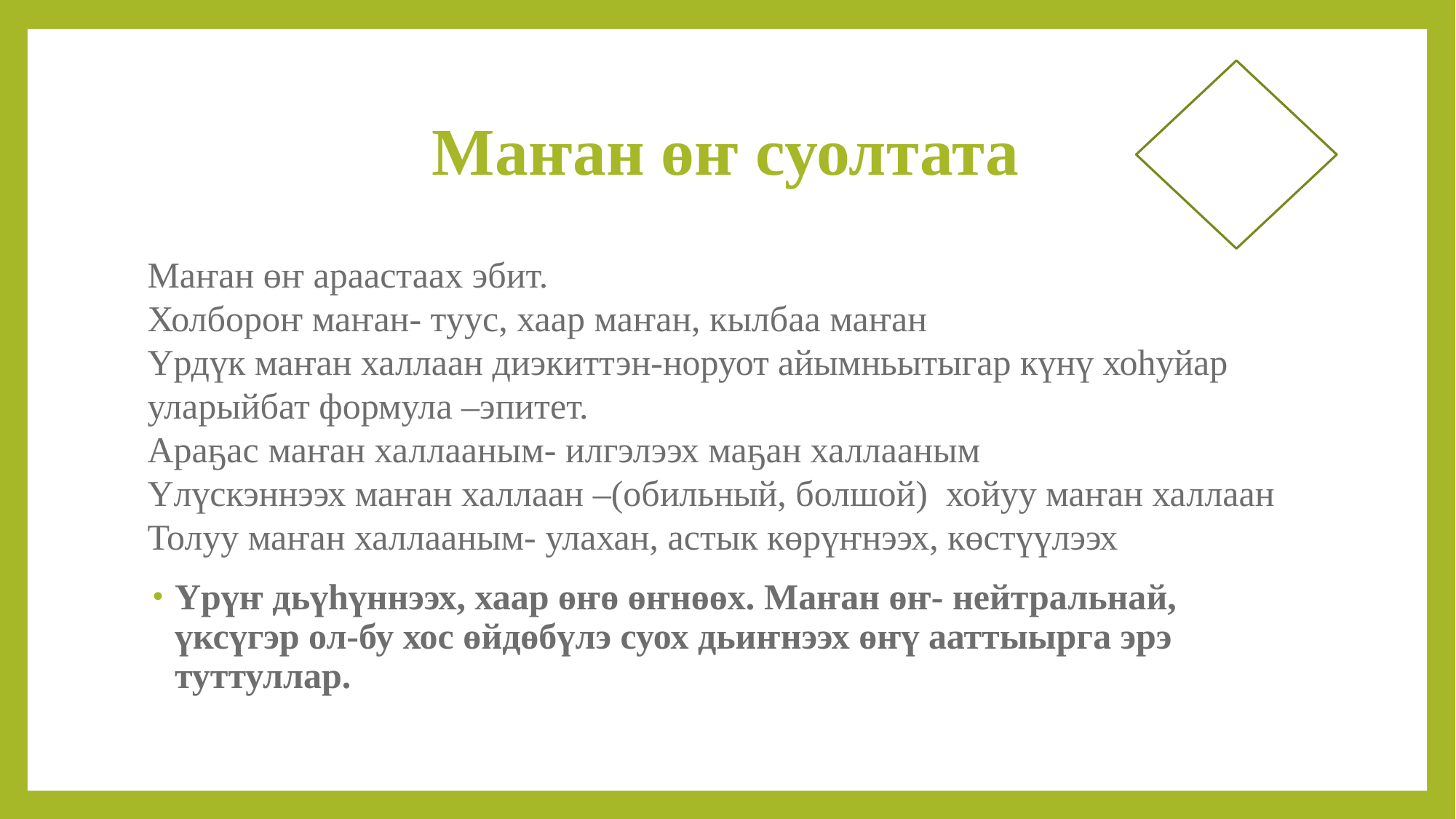

# Маҥан өҥ суолтата
Маҥан өҥ араастаах эбит.
Холбороҥ маҥан- туус, хаар маҥан, кылбаа маҥан
Үрдүк маҥан халлаан диэкиттэн-норуот айымньытыгар күнү хоһуйар уларыйбат формула –эпитет.
Араҕас маҥан халлааным- илгэлээх маҕан халлааным
Үлүскэннээх маҥан халлаан –(обильный, болшой)  хойуу маҥан халлаан
Толуу маҥан халлааным- улахан, астык көрүҥнээх, көстүүлээх
Үрүҥ дьүһүннээх, хаар өҥө өҥнөөх. Маҥан өҥ- нейтральнай, үксүгэр ол-бу хос өйдөбүлэ суох дьиҥнээх өҥү ааттыырга эрэ туттуллар.